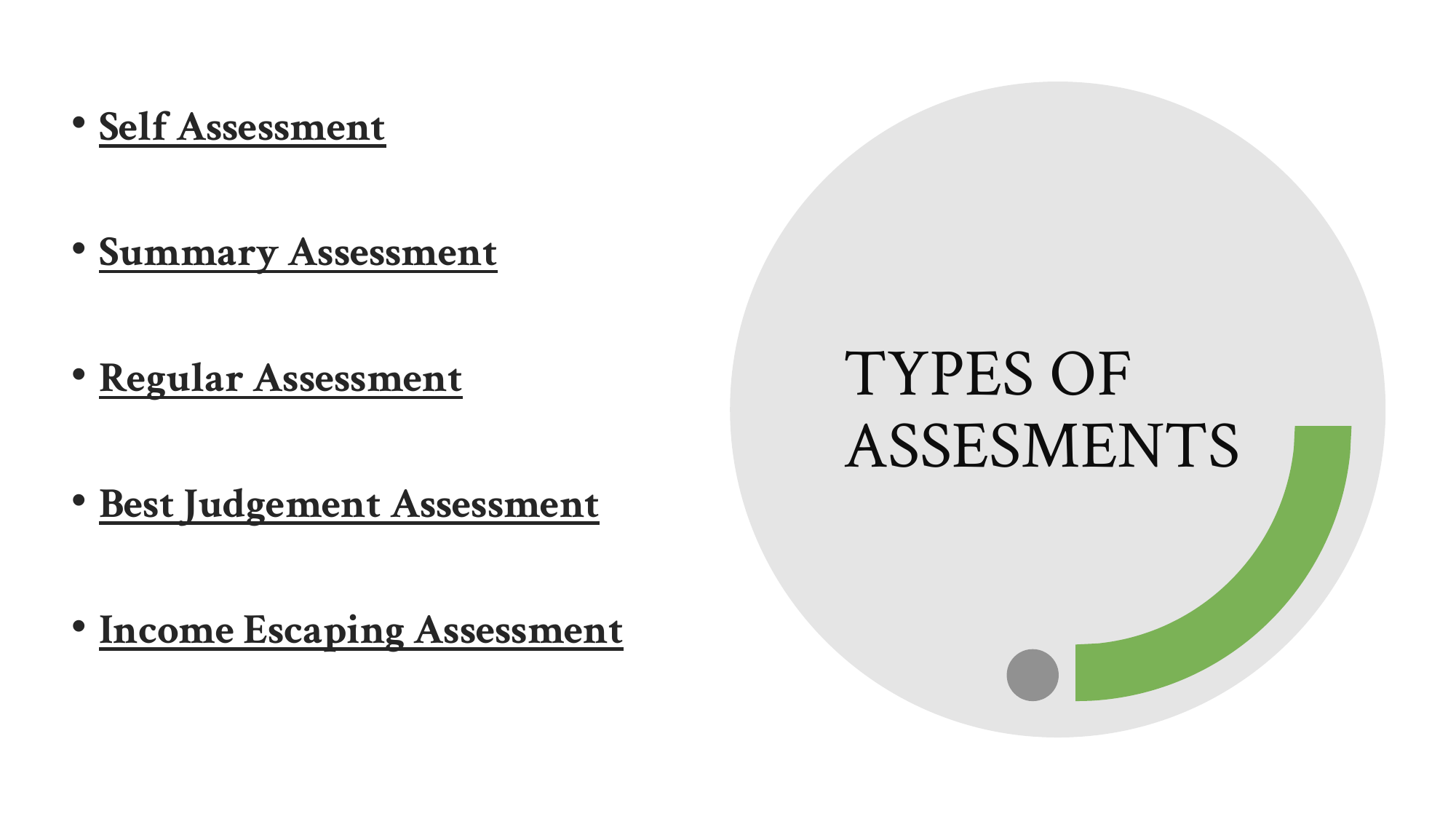

Self Assessment

Summary Assessment

Regular Assessment

Best Judgement Assessment

Income Escaping Assessment

# TYPES OF ASSESMENTS